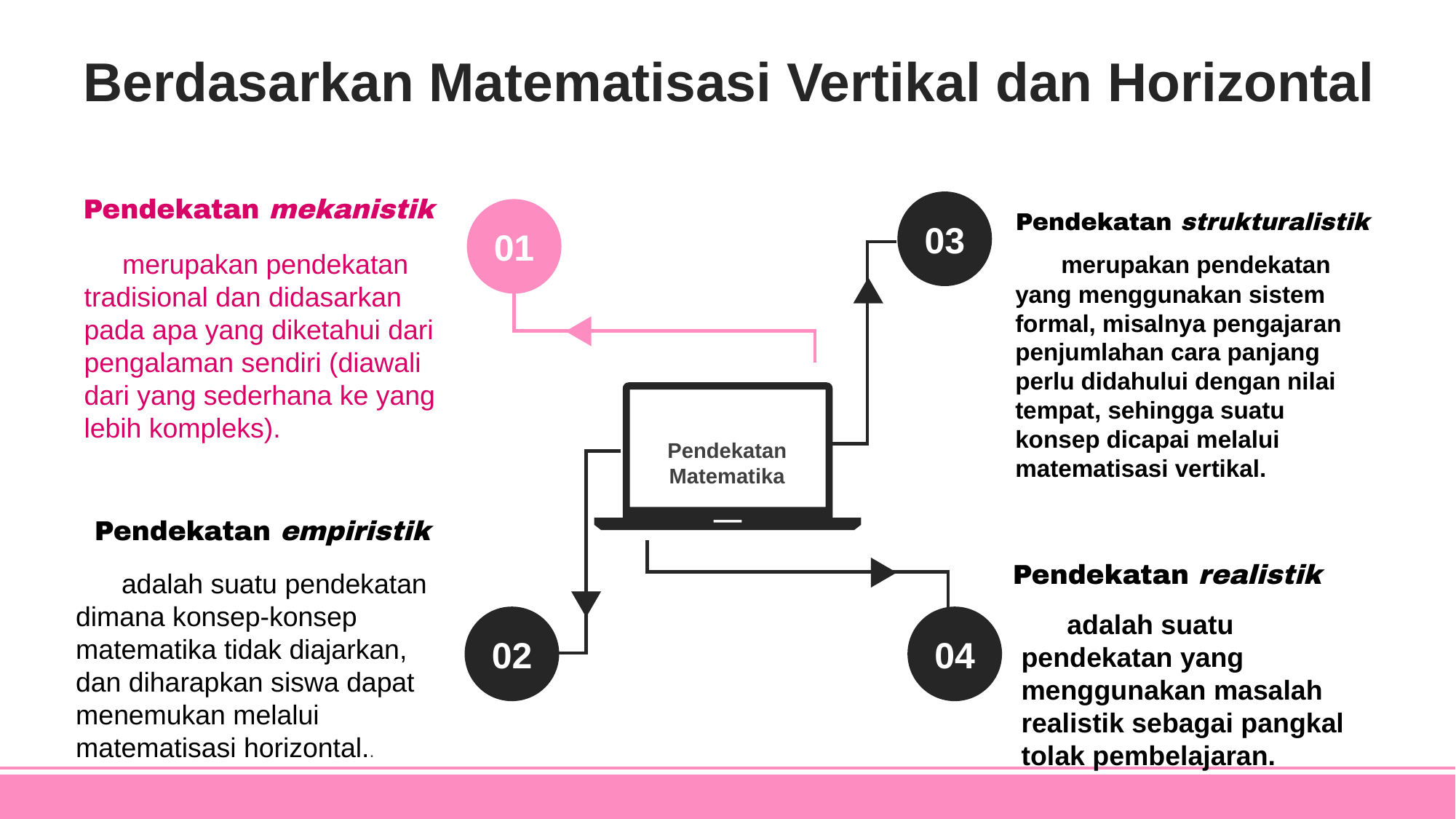

Berdasarkan Matematisasi Vertikal dan Horizontal
Pendekatan mekanistik

     merupakan pendekatan tradisional dan didasarkan pada apa yang diketahui dari pengalaman sendiri (diawali dari yang sederhana ke yang lebih kompleks).
03
01
Pendekatan strukturalistik

      merupakan pendekatan yang menggunakan sistem formal, misalnya pengajaran penjumlahan cara panjang perlu didahului dengan nilai tempat, sehingga suatu konsep dicapai melalui matematisasi vertikal.

01
01

Pendekatan
Matematika

Pendekatan empiristik

      adalah suatu pendekatan dimana konsep-konsep matematika tidak diajarkan, dan diharapkan siswa dapat menemukan melalui matematisasi horizontal..

Pendekatan realistik

      adalah suatu pendekatan yang menggunakan masalah realistik sebagai pangkal tolak pembelajaran.
02
04